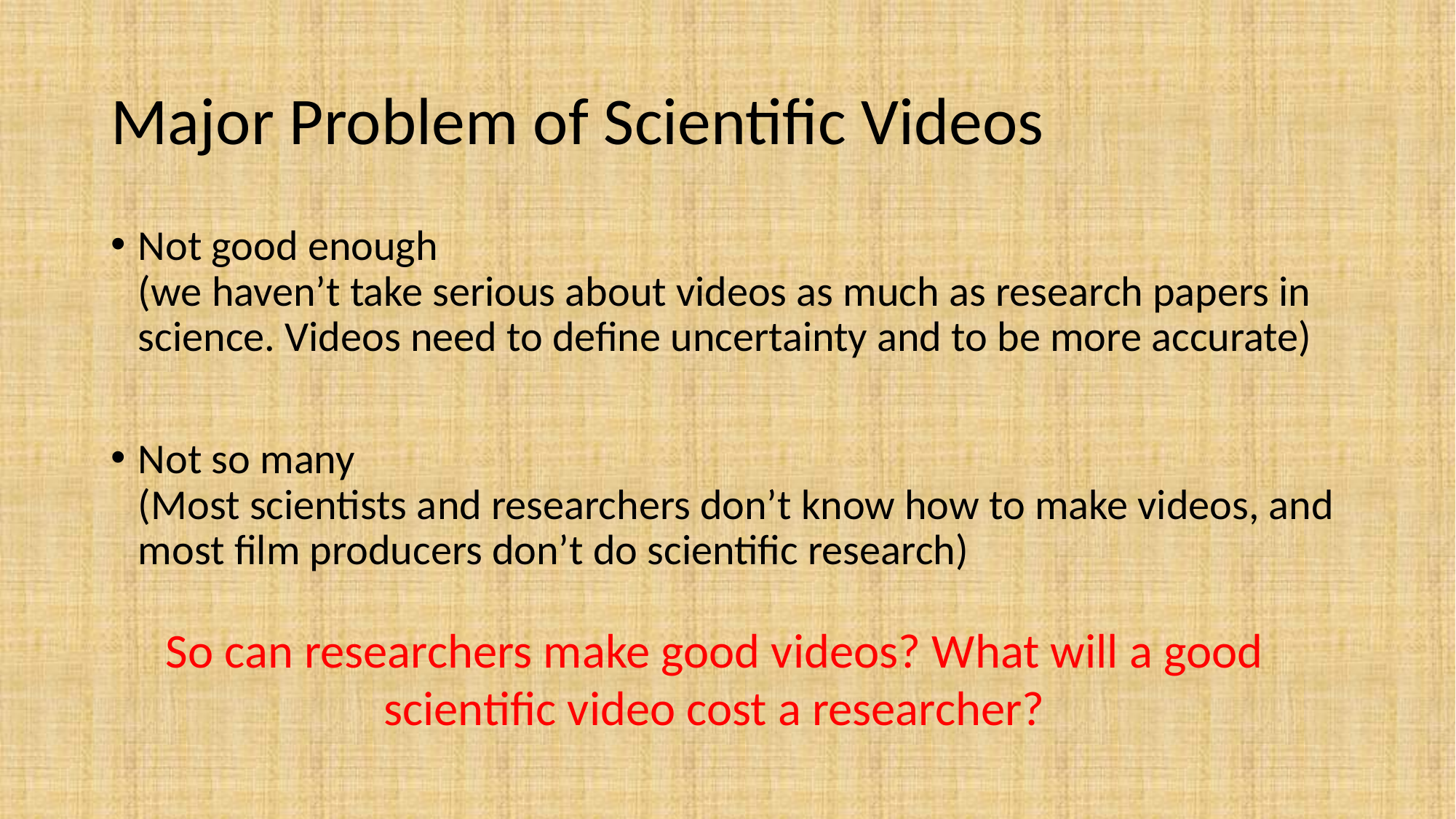

# Major Problem of Scientific Videos
Not good enough
(we haven’t take serious about videos as much as research papers in science. Videos need to define uncertainty and to be more accurate)

Not so many
(Most scientists and researchers don’t know how to make videos, and most film producers don’t do scientific research)
So can researchers make good videos? What will a good scientific video cost a researcher?